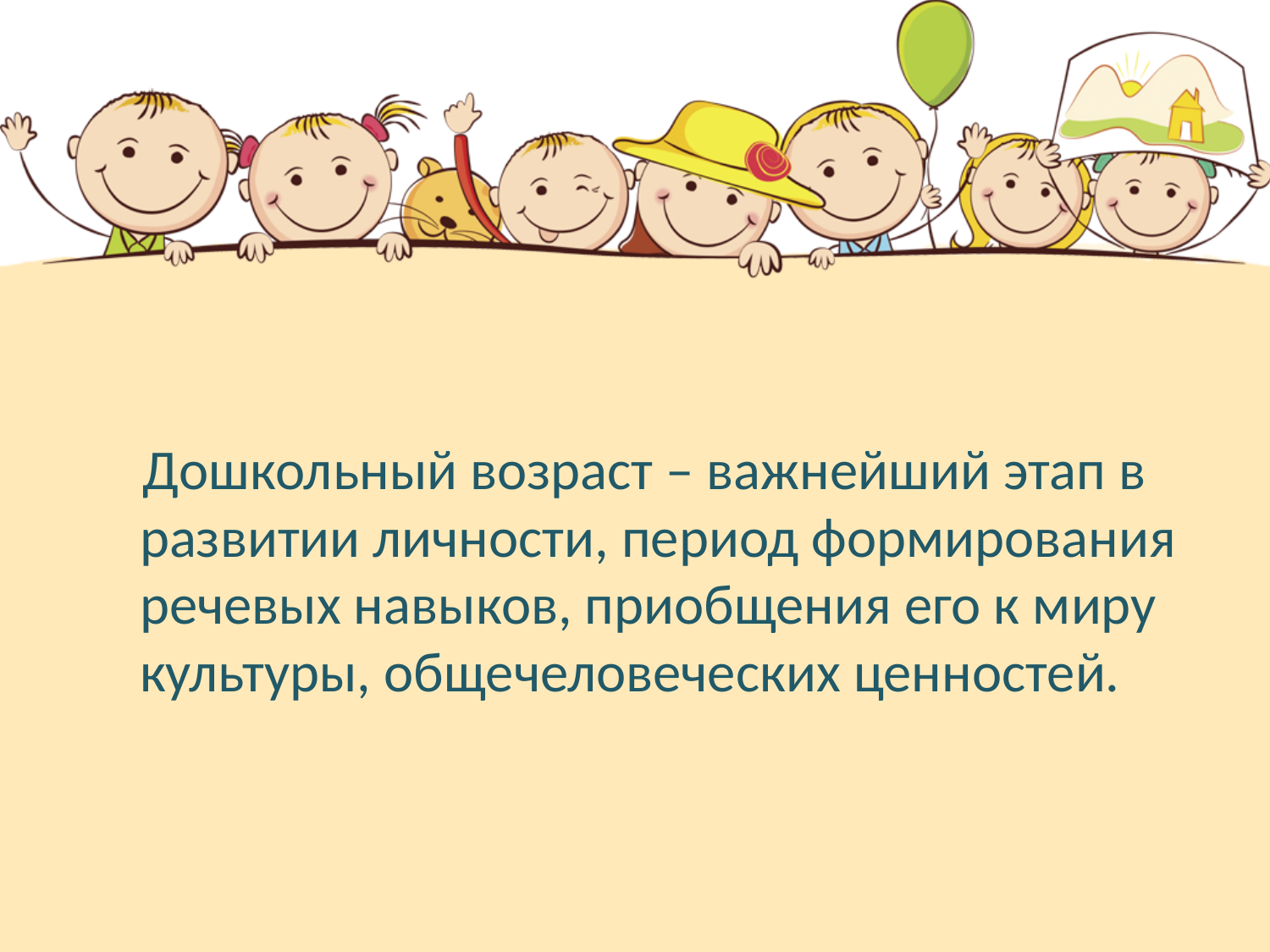

Дошкольный возраст – важнейший этап в развитии личности, период формирования речевых навыков, приобщения его к миру культуры, общечеловеческих ценностей.